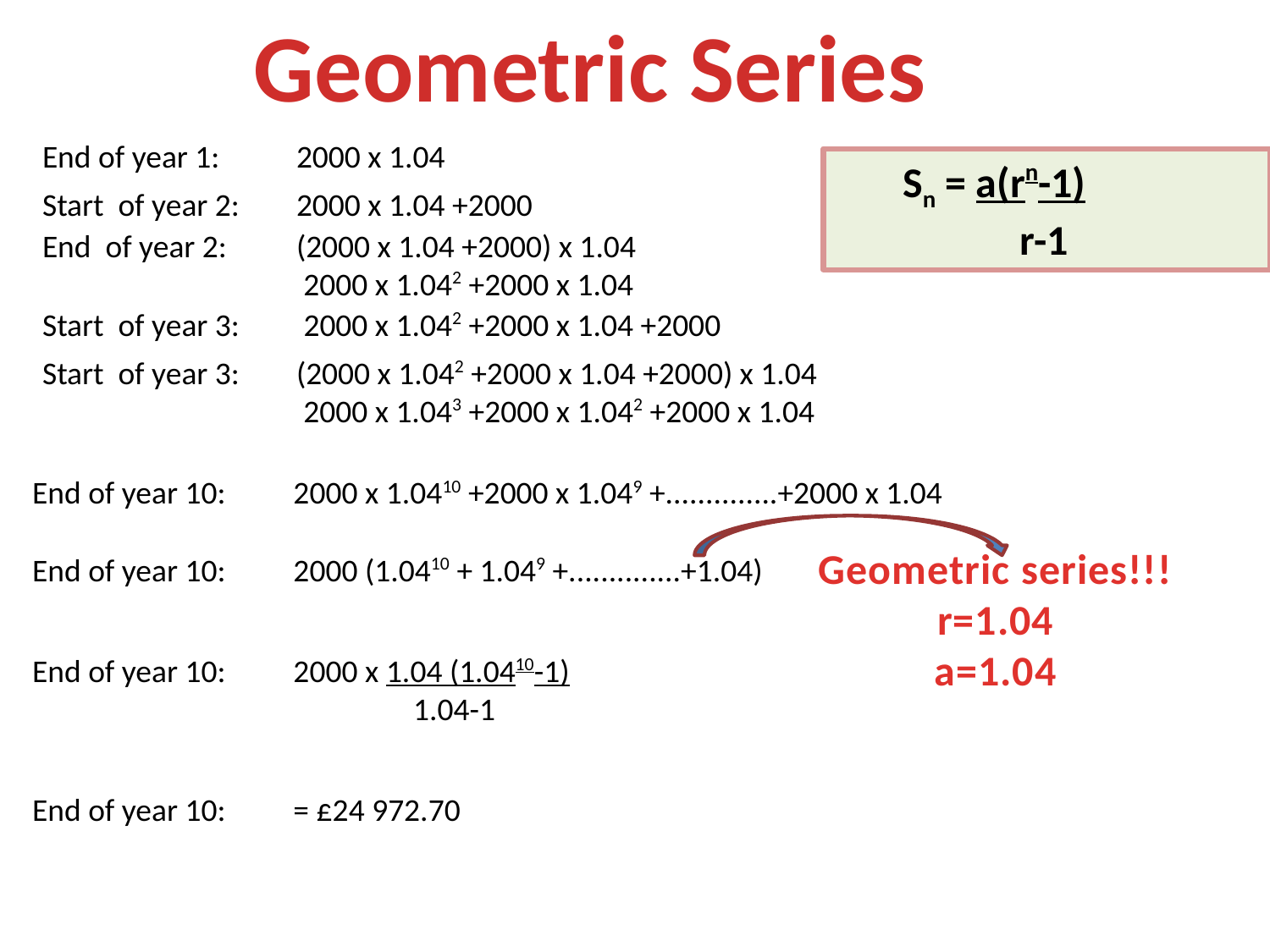

Geometric Series

End of year 1: 	2000 x 1.04
       Sn = a(rn-1)
	      r-1
Start  of year 2: 	2000 x 1.04 +2000
End  of year 2: 	(2000 x 1.04 +2000) x 1.04
		 2000 x 1.042 +2000 x 1.04
Start  of year 3: 	 2000 x 1.042 +2000 x 1.04 +2000
Start  of year 3: 	(2000 x 1.042 +2000 x 1.04 +2000) x 1.04
		 2000 x 1.043 +2000 x 1.042 +2000 x 1.04
End of year 10: 	 2000 x 1.0410 +2000 x 1.049 +..............+2000 x 1.04

Geometric series!!!
r=1.04
a=1.04

End of year 10: 	 2000 (1.0410 + 1.049 +..............+1.04)
End of year 10: 	 2000 x 1.04 (1.0410-1)
			1.04-1
End of year 10: 	 = £24 972.70